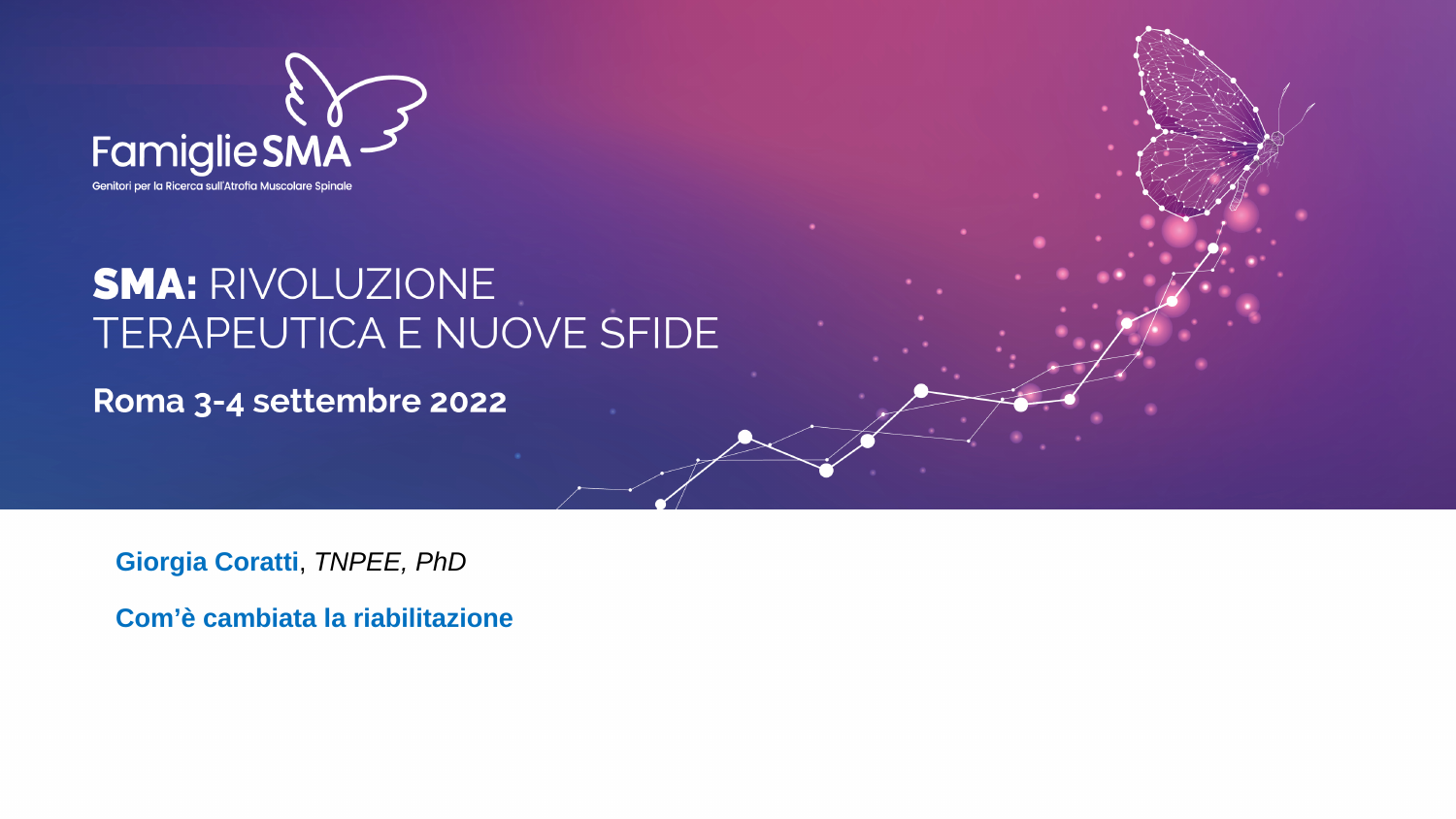

Giorgia Coratti, TNPEE, PhD
Com’è cambiata la riabilitazione